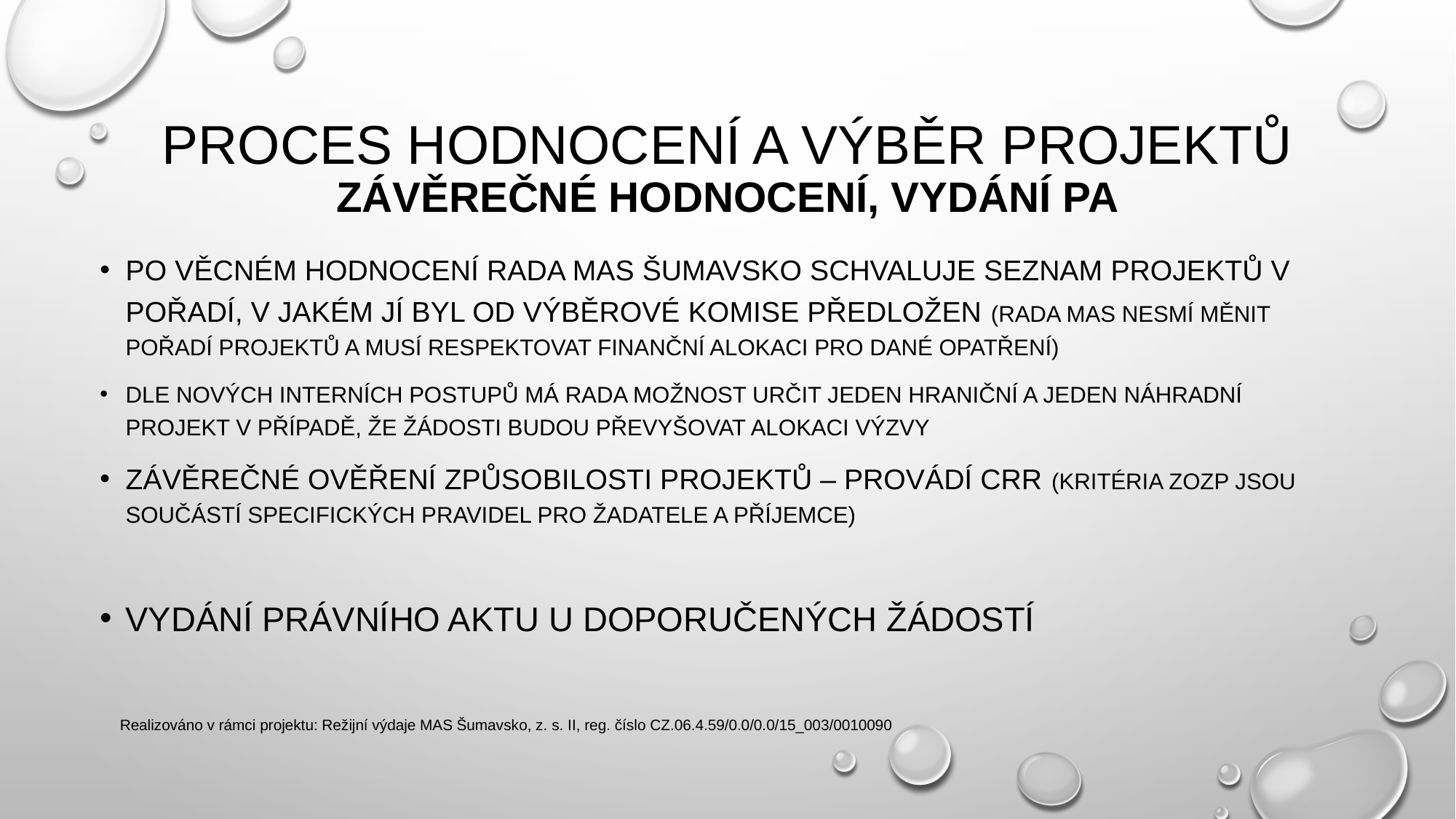

# Proces hodnocení a výběr projektů závěrečné hodnocení, vydání pa
Po věcném hodnocení rada mas šumavsko schvaluje seznam projektů v pořadí, v jakém jí byl od výběrové komise předložen (rada mas nesmí měnit pořadí projektů a musí respektovat finanční alokaci pro dané opatření)
Dle nových Interních postupů má rada možnost určit jeden hraniční a jeden náhradní projekt v případě, že žádosti budou převyšovat alokaci výzvy
Závěrečné ověření způsobilosti projektů – provádí crr (kritéria zozp jsou součásTí specifických pravidel pro žadatele a příjemce)

Vydání právního aktu u doporučených žádostí

Realizováno v rámci projektu: Režijní výdaje MAS Šumavsko, z. s. II, reg. číslo CZ.06.4.59/0.0/0.0/15_003/0010090